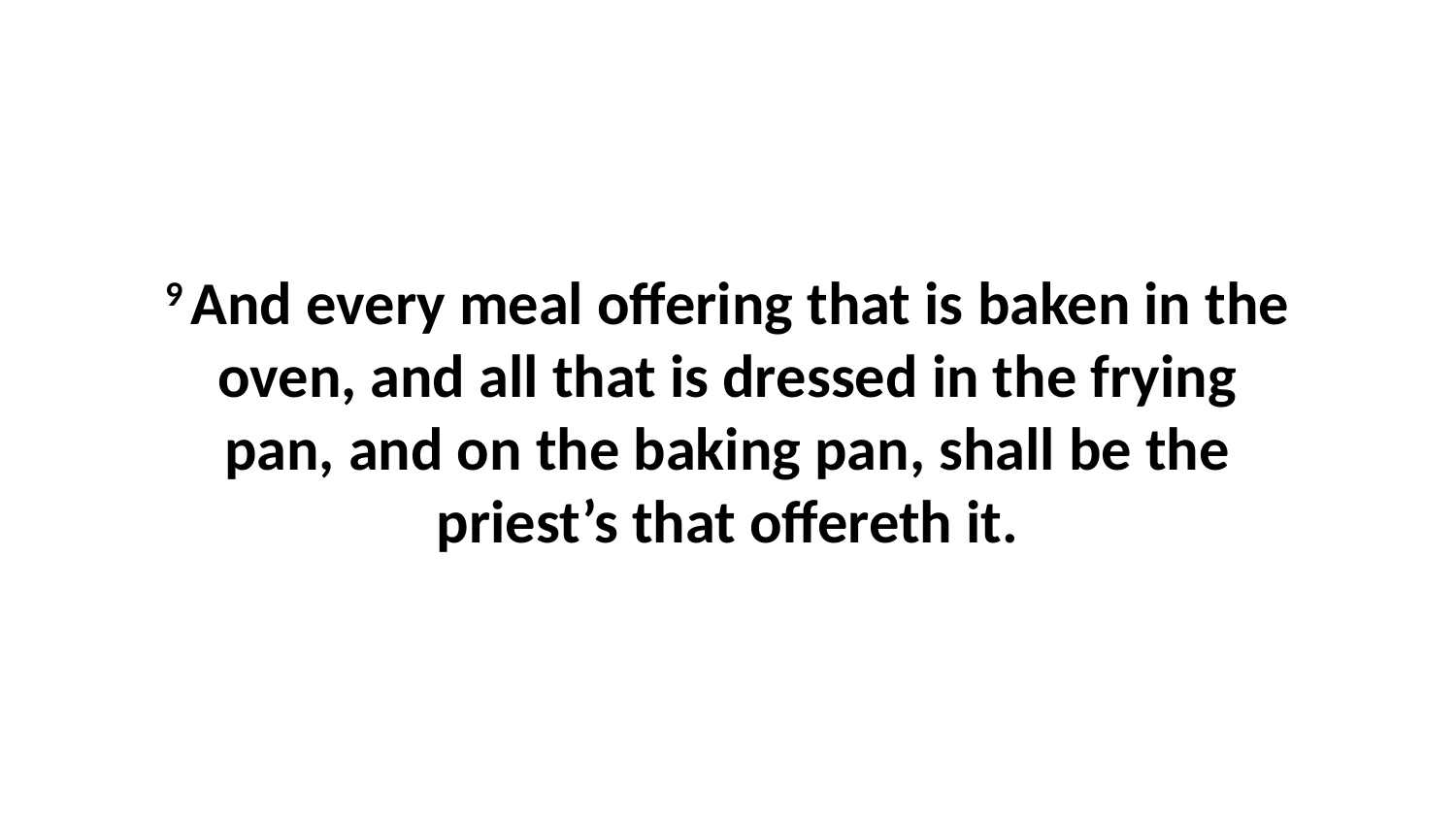

9 And every meal offering that is baken in the oven, and all that is dressed in the frying pan, and on the baking pan, shall be the priest’s that offereth it.